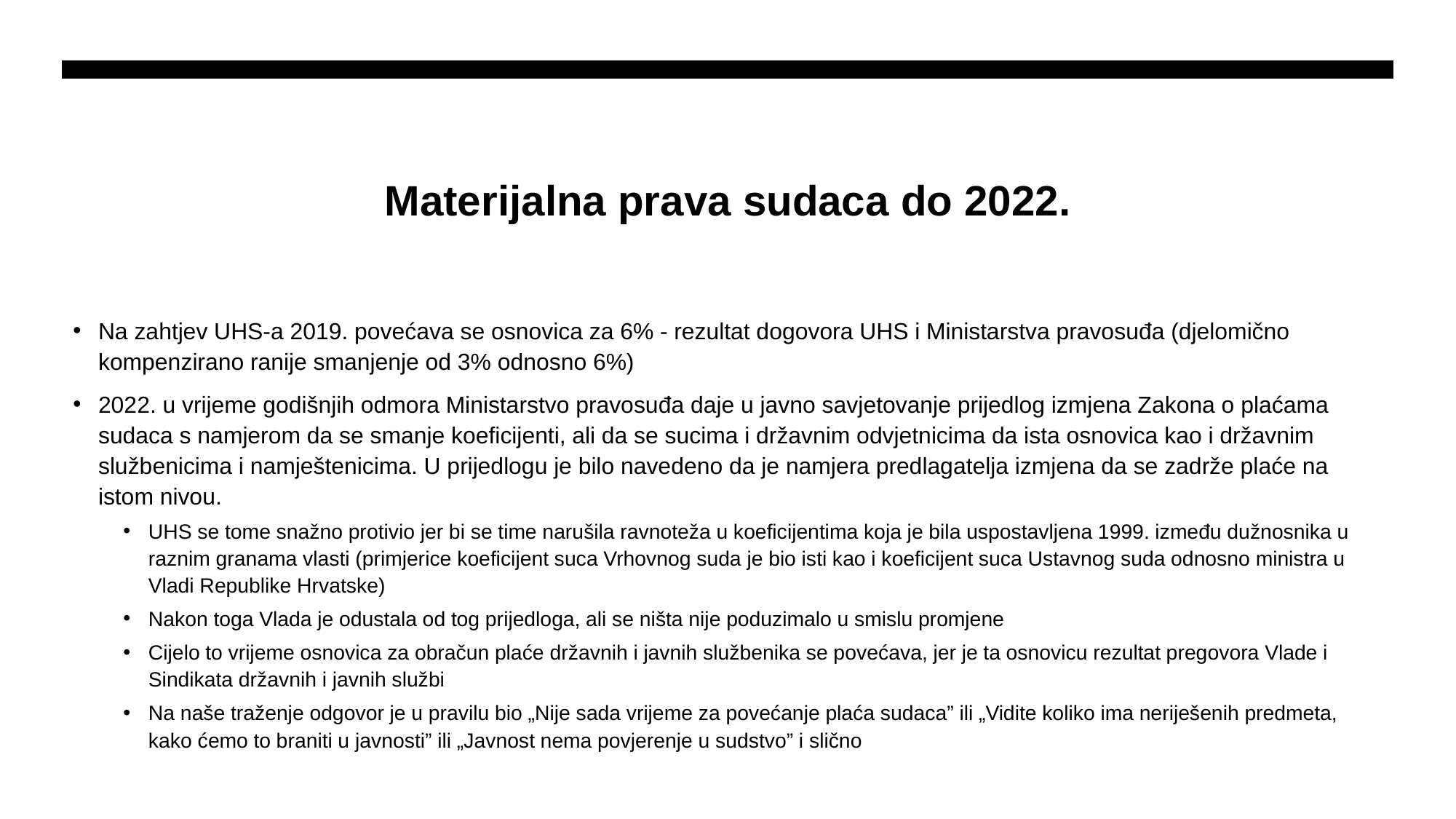

# Materijalna prava sudaca do 2022.
Na zahtjev UHS-a 2019. povećava se osnovica za 6% - rezultat dogovora UHS i Ministarstva pravosuđa (djelomično kompenzirano ranije smanjenje od 3% odnosno 6%)
2022. u vrijeme godišnjih odmora Ministarstvo pravosuđa daje u javno savjetovanje prijedlog izmjena Zakona o plaćama sudaca s namjerom da se smanje koeficijenti, ali da se sucima i državnim odvjetnicima da ista osnovica kao i državnim službenicima i namještenicima. U prijedlogu je bilo navedeno da je namjera predlagatelja izmjena da se zadrže plaće na istom nivou.
UHS se tome snažno protivio jer bi se time narušila ravnoteža u koeficijentima koja je bila uspostavljena 1999. između dužnosnika u raznim granama vlasti (primjerice koeficijent suca Vrhovnog suda je bio isti kao i koeficijent suca Ustavnog suda odnosno ministra u Vladi Republike Hrvatske)
Nakon toga Vlada je odustala od tog prijedloga, ali se ništa nije poduzimalo u smislu promjene
Cijelo to vrijeme osnovica za obračun plaće državnih i javnih službenika se povećava, jer je ta osnovicu rezultat pregovora Vlade i Sindikata državnih i javnih službi
Na naše traženje odgovor je u pravilu bio „Nije sada vrijeme za povećanje plaća sudaca” ili „Vidite koliko ima neriješenih predmeta, kako ćemo to braniti u javnosti” ili „Javnost nema povjerenje u sudstvo” i slično